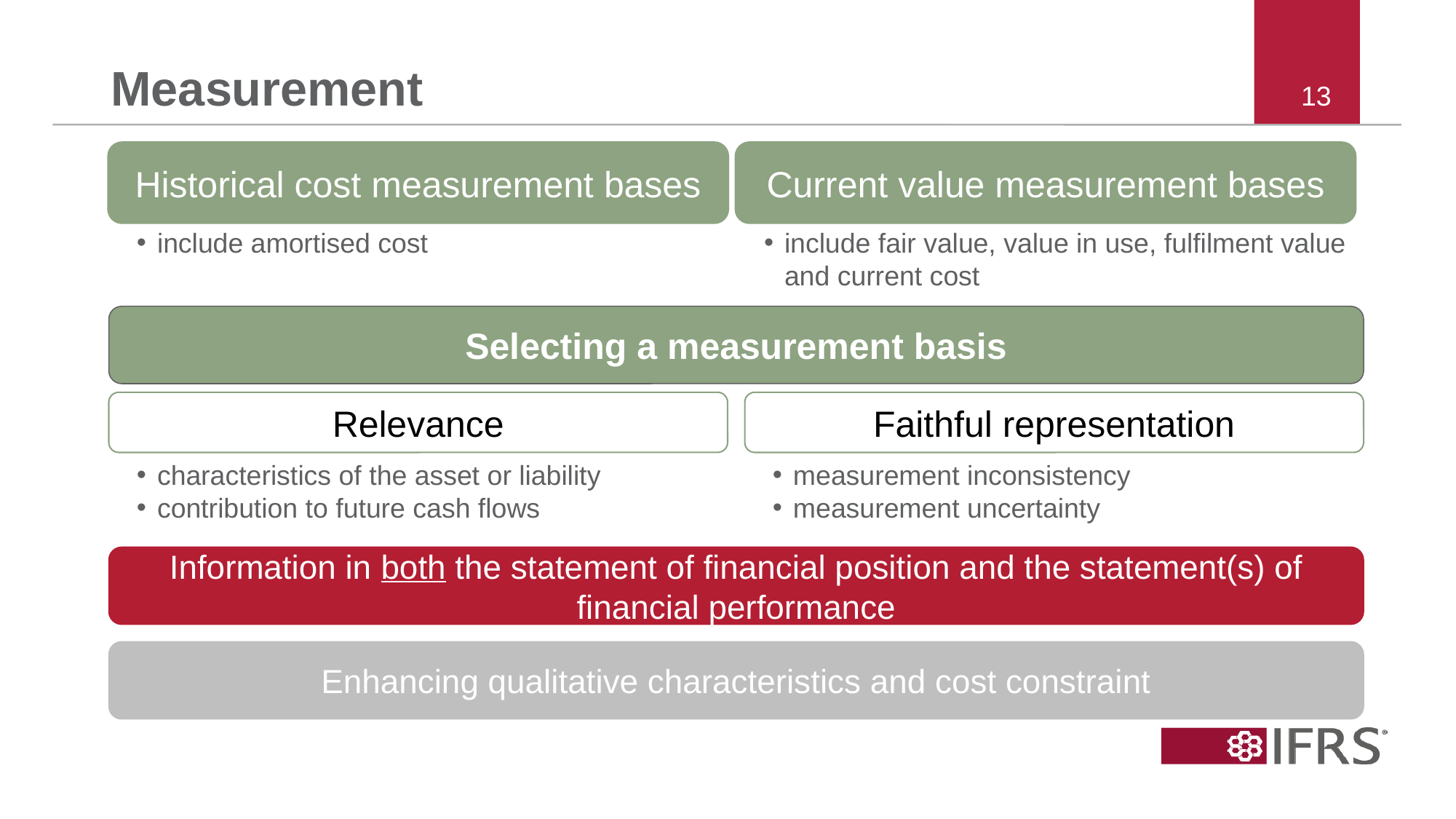

# Measurement
Historical cost measurement bases
Current value measurement bases
include amortised cost
include fair value, value in use, fulfilment value and current cost
Selecting a measurement basis
Relevance
Faithful representation
characteristics of the asset or liability
contribution to future cash flows
measurement inconsistency
measurement uncertainty
Information in both the statement of financial position and the statement(s) of financial performance
Enhancing qualitative characteristics and cost constraint